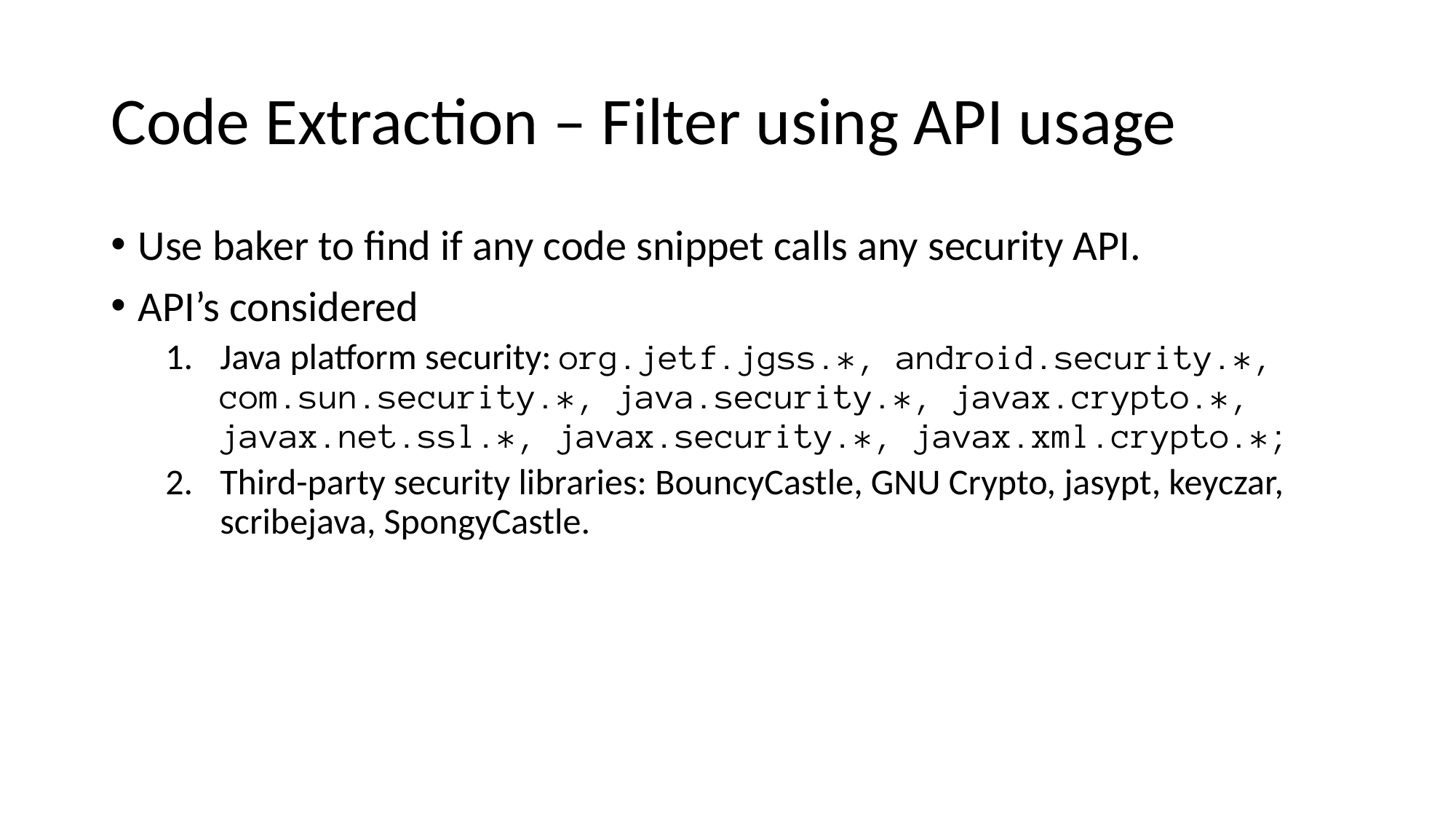

# Code Extraction – Filter using API usage
Use baker to find if any code snippet calls any security API.
API’s considered
Java platform security: org.jetf.jgss.*, android.security.*, com.sun.security.*, java.security.*, javax.crypto.*, javax.net.ssl.*, javax.security.*, javax.xml.crypto.*;
Third-party security libraries: BouncyCastle, GNU Crypto, jasypt, keyczar, scribejava, SpongyCastle.